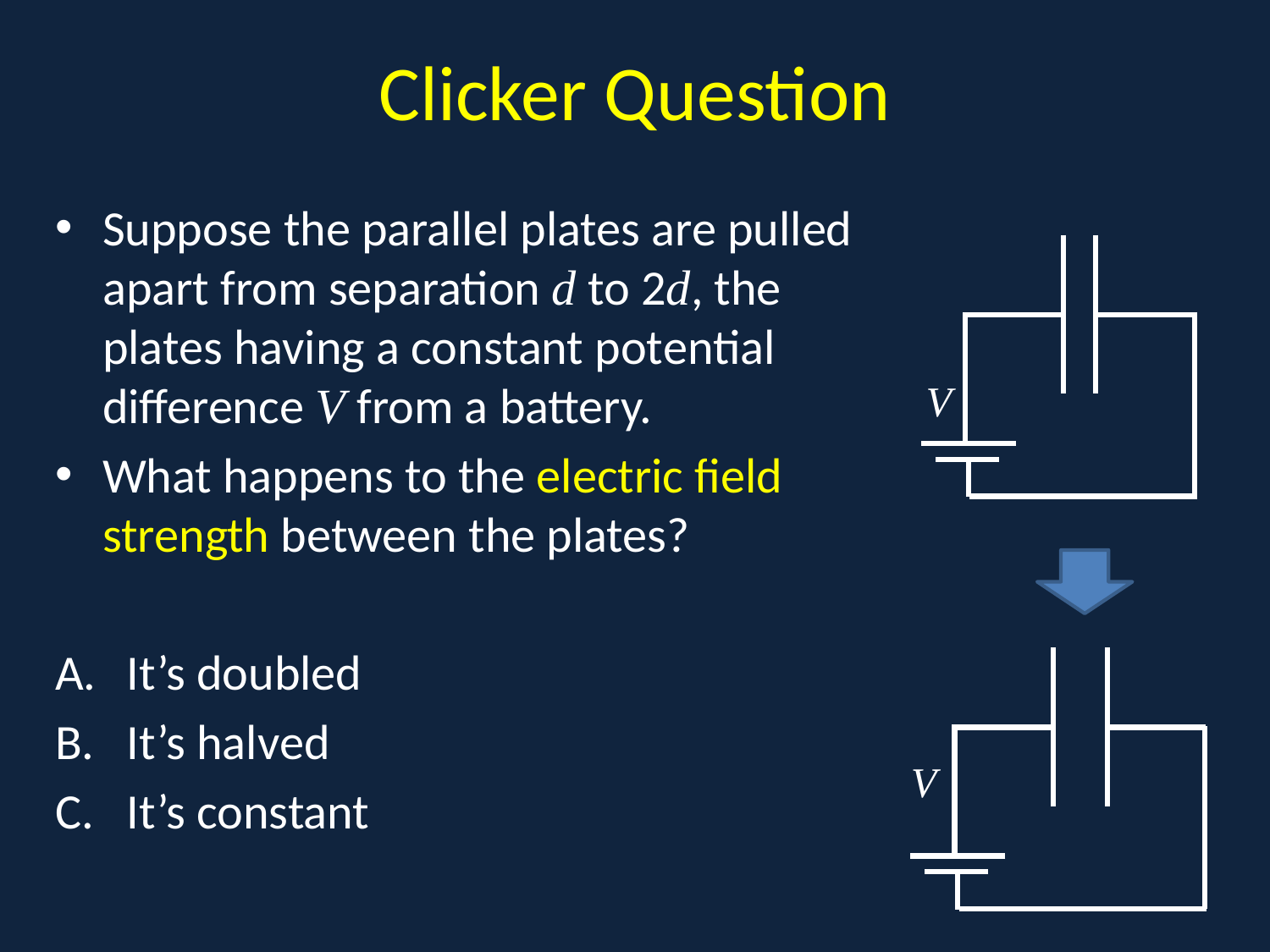

# Clicker Question
Suppose the parallel plates are pulled apart from separation d to 2d, the plates having a constant potential difference V from a battery.
What happens to the electric field strength between the plates?

It’s doubled
It’s halved
It’s constant
a
V

V